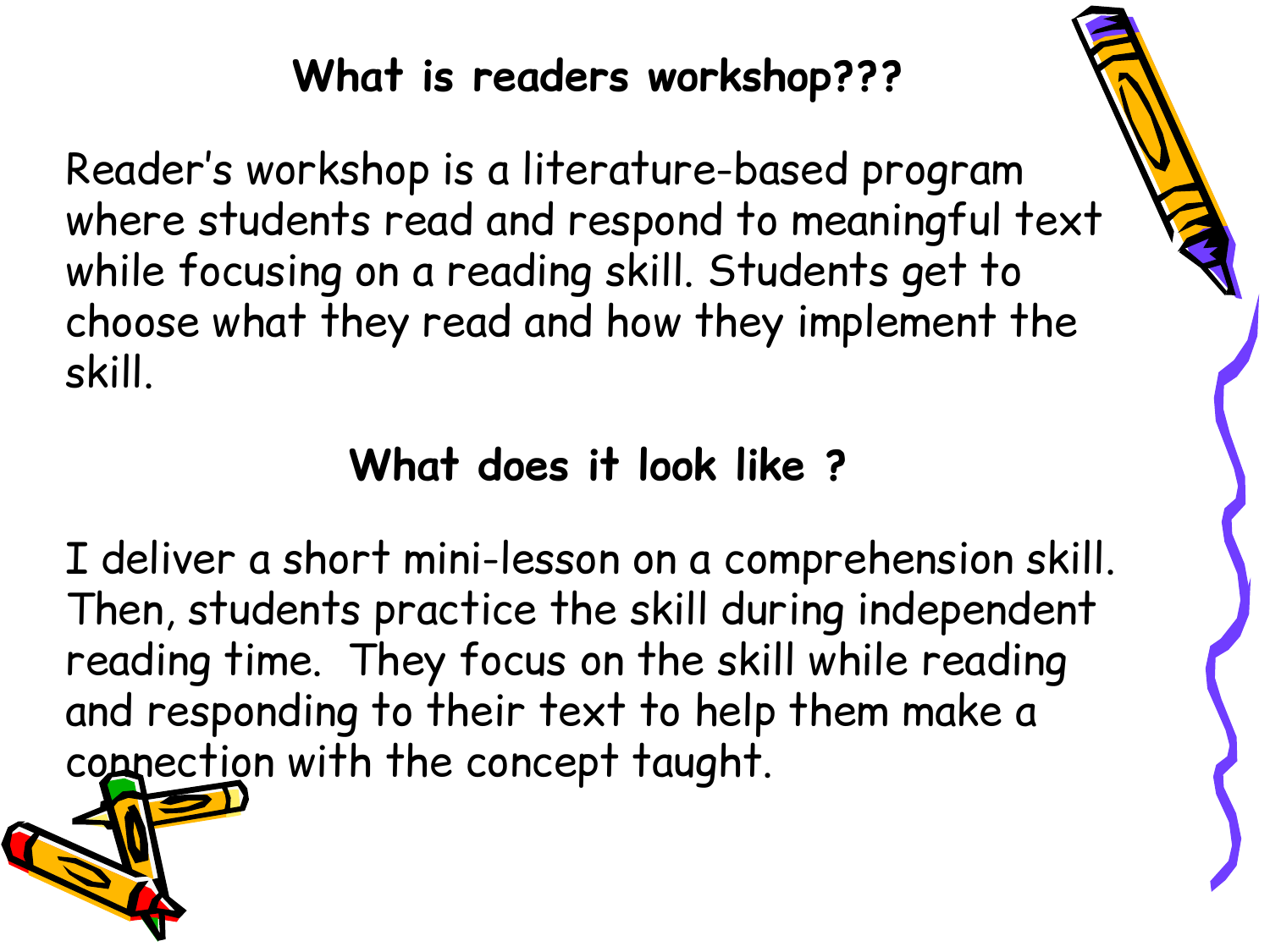

What is readers workshop???

Reader’s workshop is a literature-based program where students read and respond to meaningful text while focusing on a reading skill. Students get to choose what they read and how they implement the skill.

What does it look like ?

I deliver a short mini-lesson on a comprehension skill.  Then, students practice the skill during independent reading time.  They focus on the skill while reading and responding to their text to help them make a connection with the concept taught.